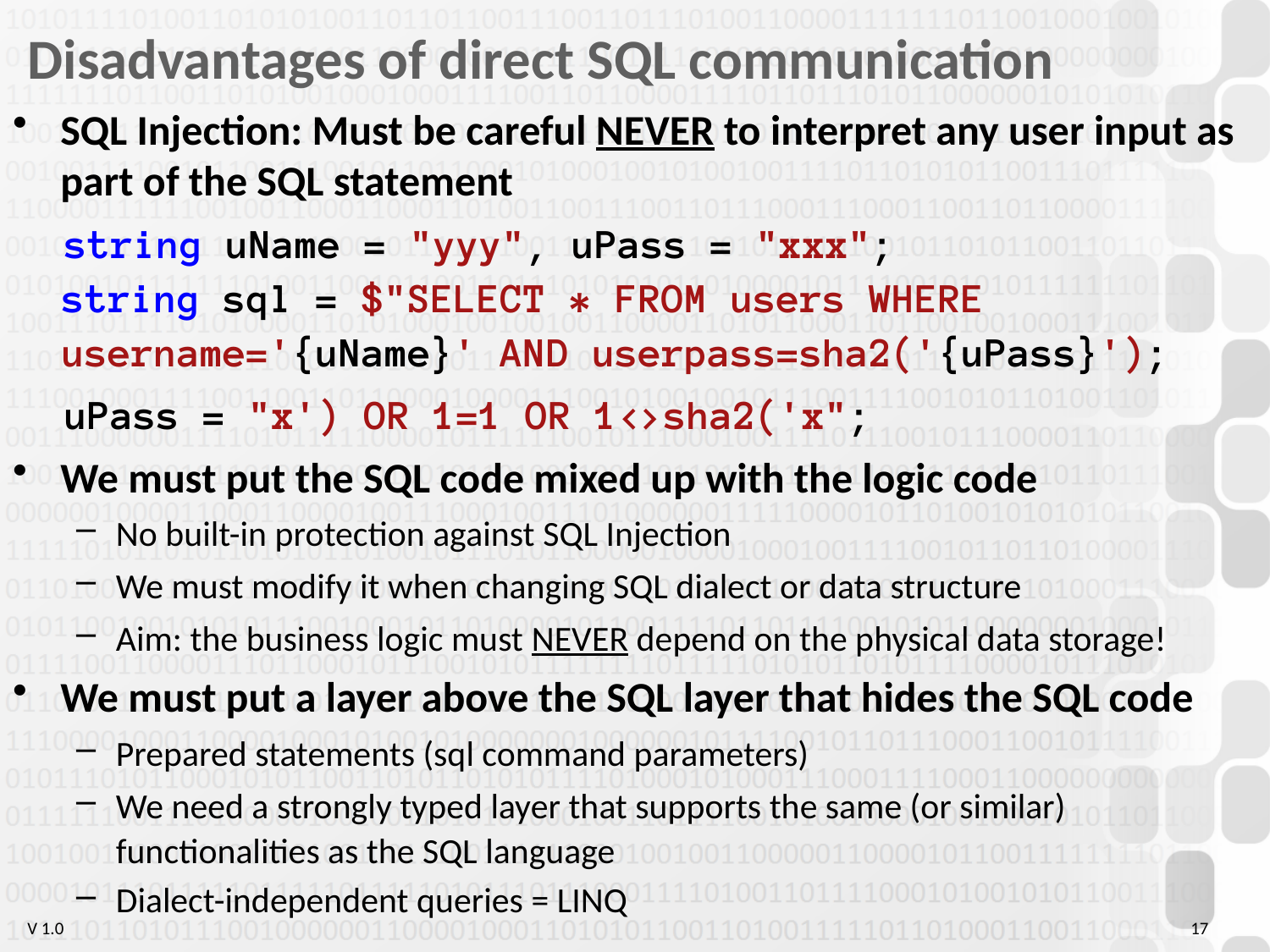

# Disadvantages of direct SQL communication
SQL Injection: Must be careful NEVER to interpret any user input as part of the SQL statement
string uName = "yyy", uPass = "xxx";
string sql = $"SELECT * FROM users WHERE username='{uName}' AND userpass=sha2('{uPass}');
uPass = "x') OR 1=1 OR 1<>sha2('x";
We must put the SQL code mixed up with the logic code
No built-in protection against SQL Injection
We must modify it when changing SQL dialect or data structure
Aim: the business logic must NEVER depend on the physical data storage!
We must put a layer above the SQL layer that hides the SQL code
Prepared statements (sql command parameters)
We need a strongly typed layer that supports the same (or similar) functionalities as the SQL language
Dialect-independent queries = LINQ

17